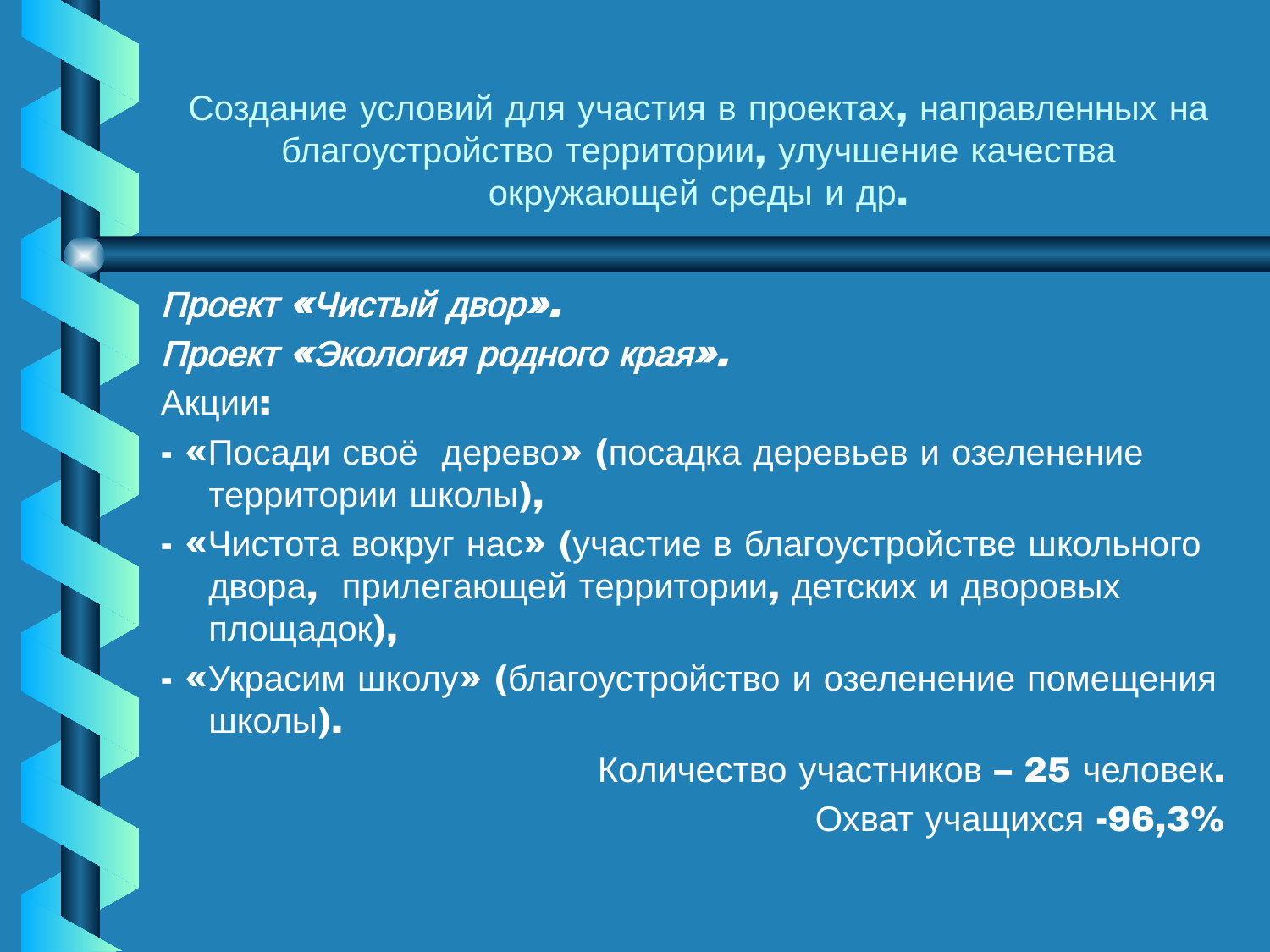

# Создание условий для участия в проектах, направленных на благоустройство территории, улучшение качества окружающей среды и др.
Проект «Чистый двор».
Проект «Экология родного края».
Акции:
- «Посади своё  дерево» (посадка деревьев и озеленение территории школы),
- «Чистота вокруг нас» (участие в благоустройстве школьного двора,  прилегающей территории, детских и дворовых площадок),
- «Украсим школу» (благоустройство и озеленение помещения школы).
Количество участников – 25 человек.
Охват учащихся -96,3%